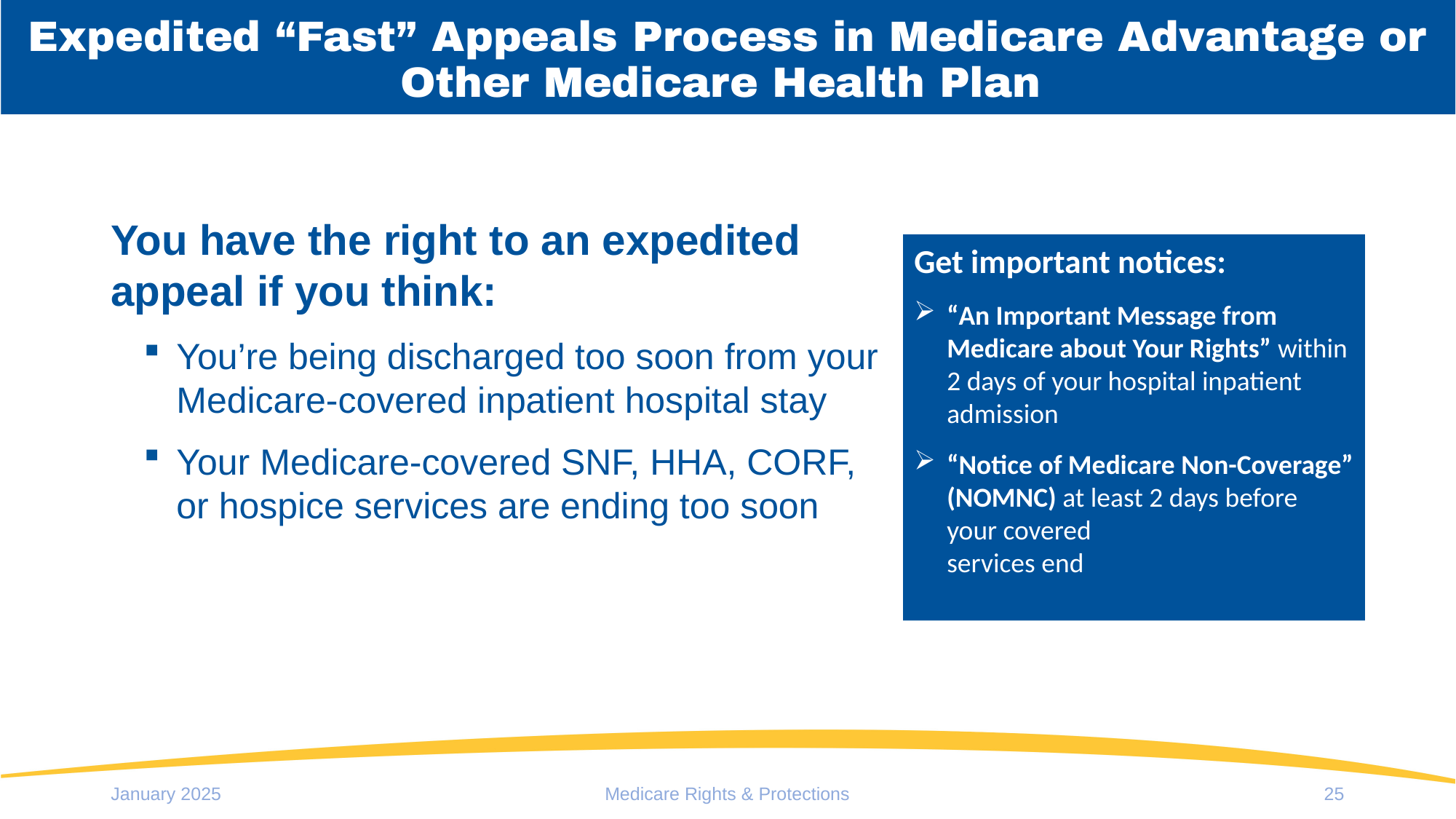

# Expedited “Fast” Appeals Process in Medicare Advantage or Other Medicare Health Plan
You have the right to an expedited appeal if you think:
You’re being discharged too soon from your Medicare-covered inpatient hospital stay
Your Medicare-covered SNF, HHA, CORF, or hospice services are ending too soon
Get important notices:
“An Important Message from Medicare about Your Rights” within 2 days of your hospital inpatient admission
“Notice of Medicare Non-Coverage” (NOMNC) at least 2 days before your covered
services end
January 2025
Medicare Rights & Protections
25